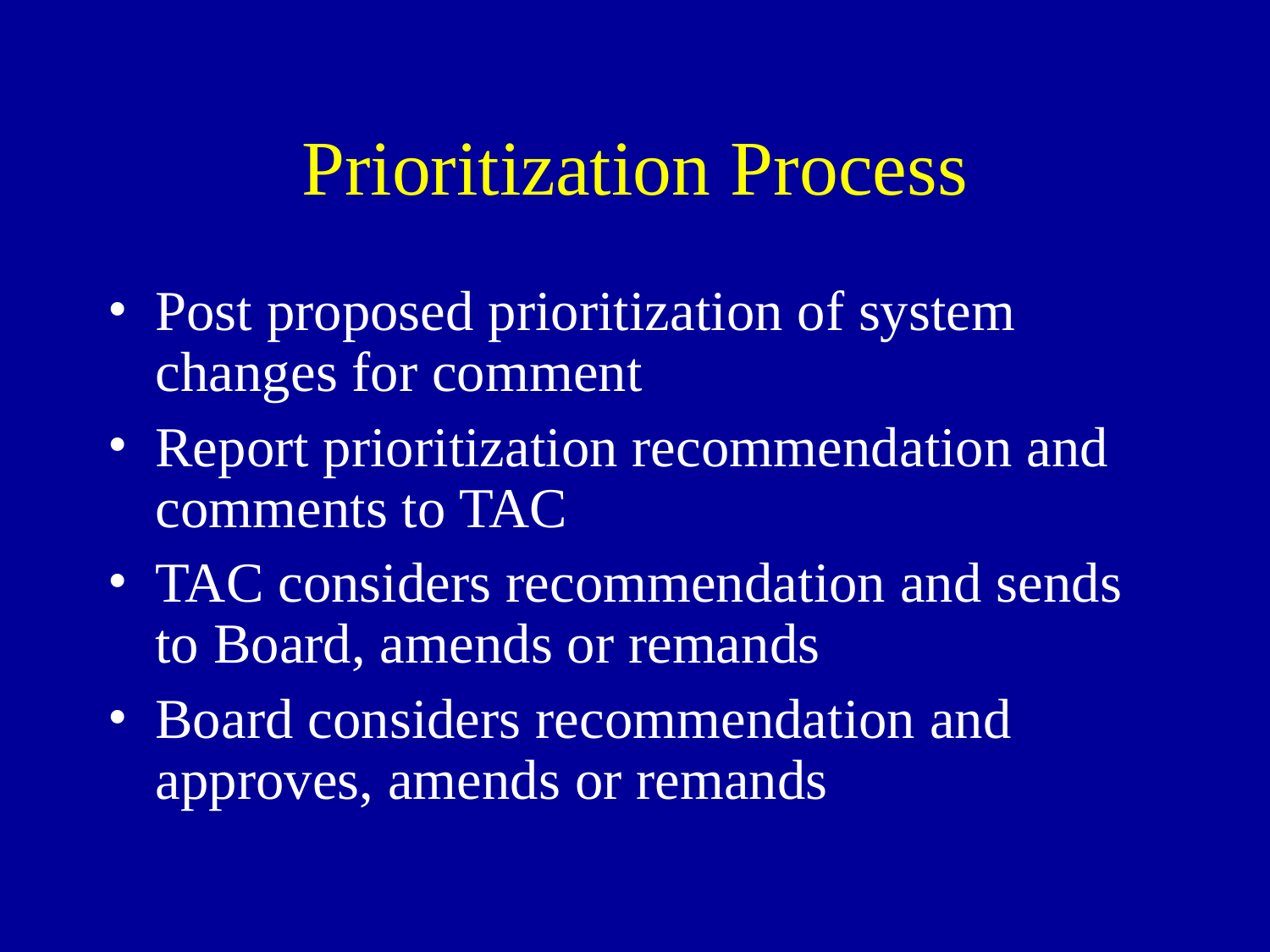

# Prioritization Process
Post proposed prioritization of system changes for comment
Report prioritization recommendation and comments to TAC
TAC considers recommendation and sends to Board, amends or remands
Board considers recommendation and approves, amends or remands